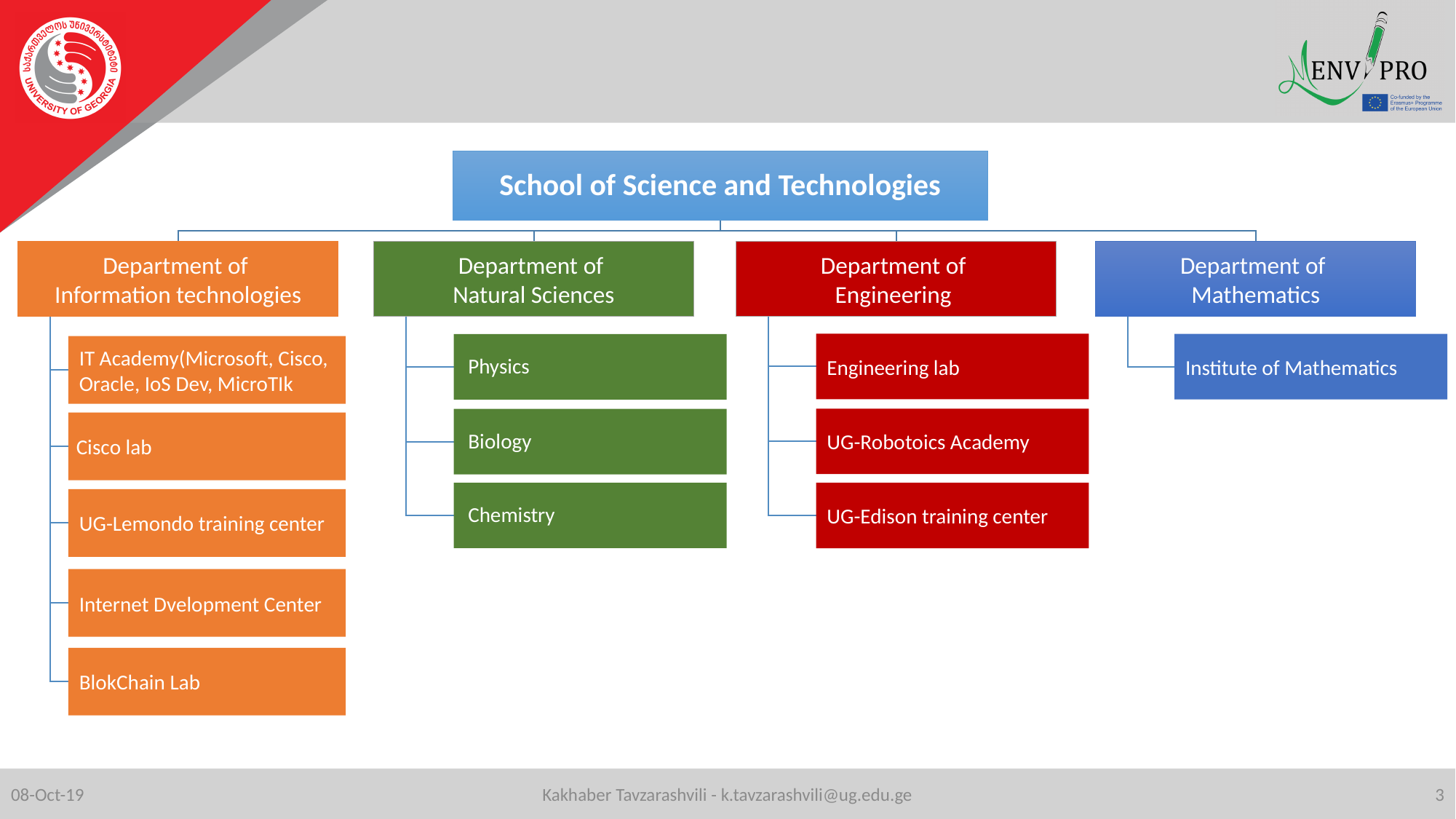

#
School of Science and Technologies
Department of
Information technologies
IT Academy(Microsoft, Cisco, Oracle, IoS Dev, MicroTIk
Cisco lab
UG-Lemondo training center
Internet Dvelopment Center
BlokChain Lab
Department of
Natural Sciences
Physics
Biology
Chemistry
Department of
Engineering
Engineering lab
UG-Robotoics Academy
UG-Edison training center
Department of
Mathematics
Institute of Mathematics
08-Oct-19
Kakhaber Tavzarashvili - k.tavzarashvili@ug.edu.ge
3